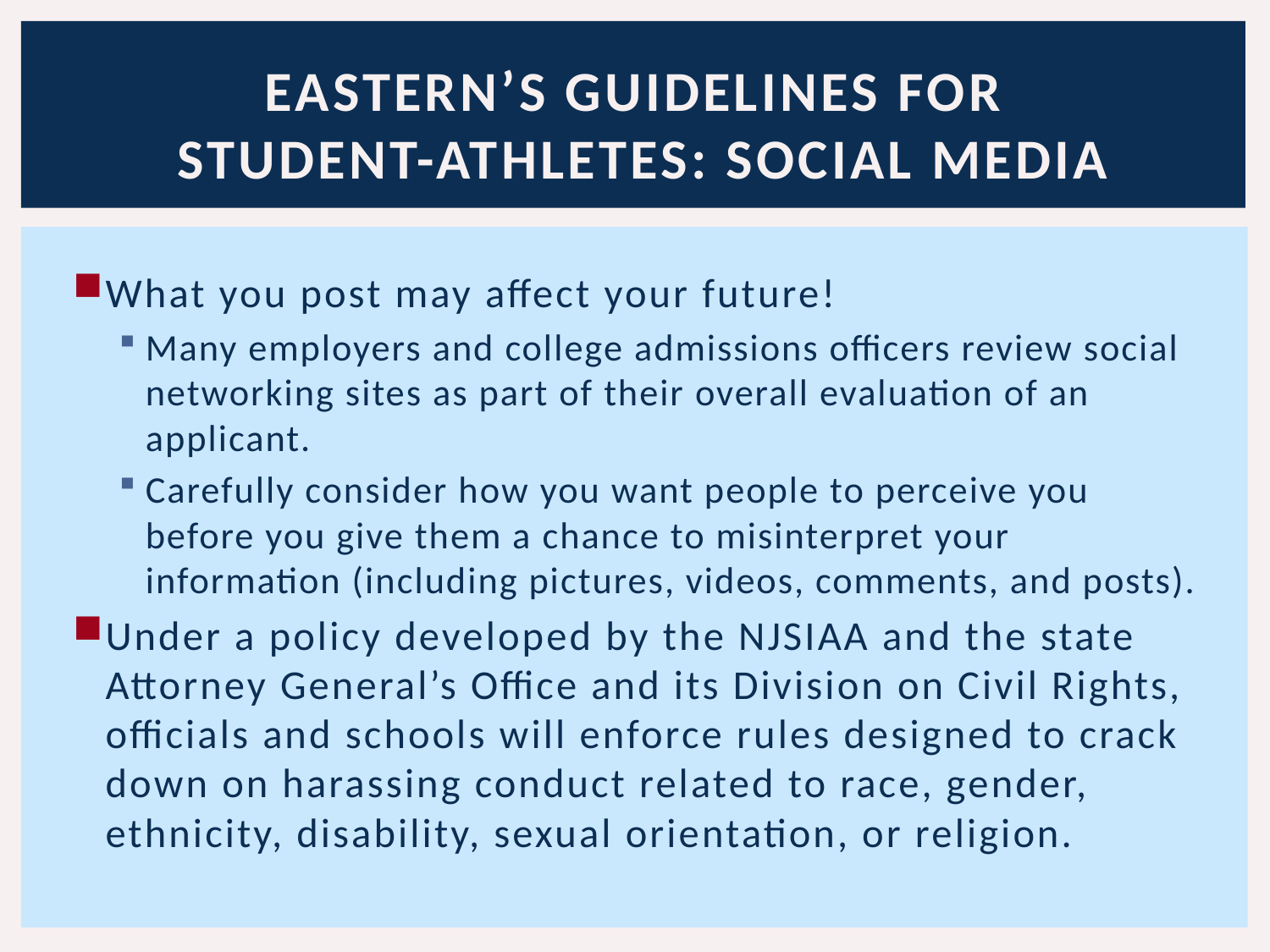

# EASTERN’S GUIDELINES FOR STUDENT-ATHLETES: SOCIAL MEDIA
What you post may affect your future!
Many employers and college admissions officers review social networking sites as part of their overall evaluation of an applicant.
Carefully consider how you want people to perceive you before you give them a chance to misinterpret your information (including pictures, videos, comments, and posts).
Under a policy developed by the NJSIAA and the state Attorney General’s Office and its Division on Civil Rights, officials and schools will enforce rules designed to crack down on harassing conduct related to race, gender, ethnicity, disability, sexual orientation, or religion.